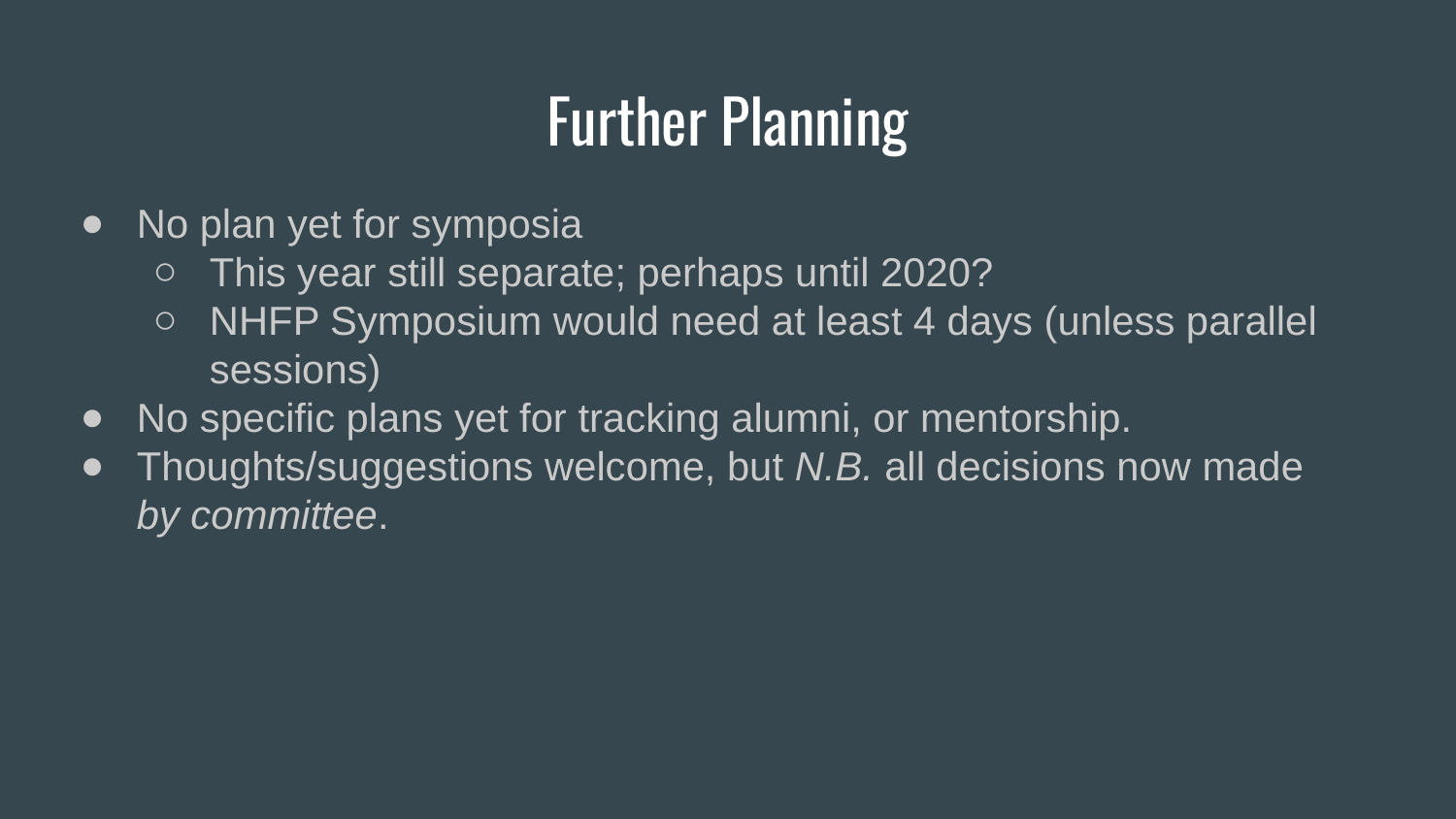

Further Planning
No plan yet for symposia
This year still separate; perhaps until 2020?
NHFP Symposium would need at least 4 days (unless parallel sessions)
No specific plans yet for tracking alumni, or mentorship.
Thoughts/suggestions welcome, but N.B. all decisions now made by committee.